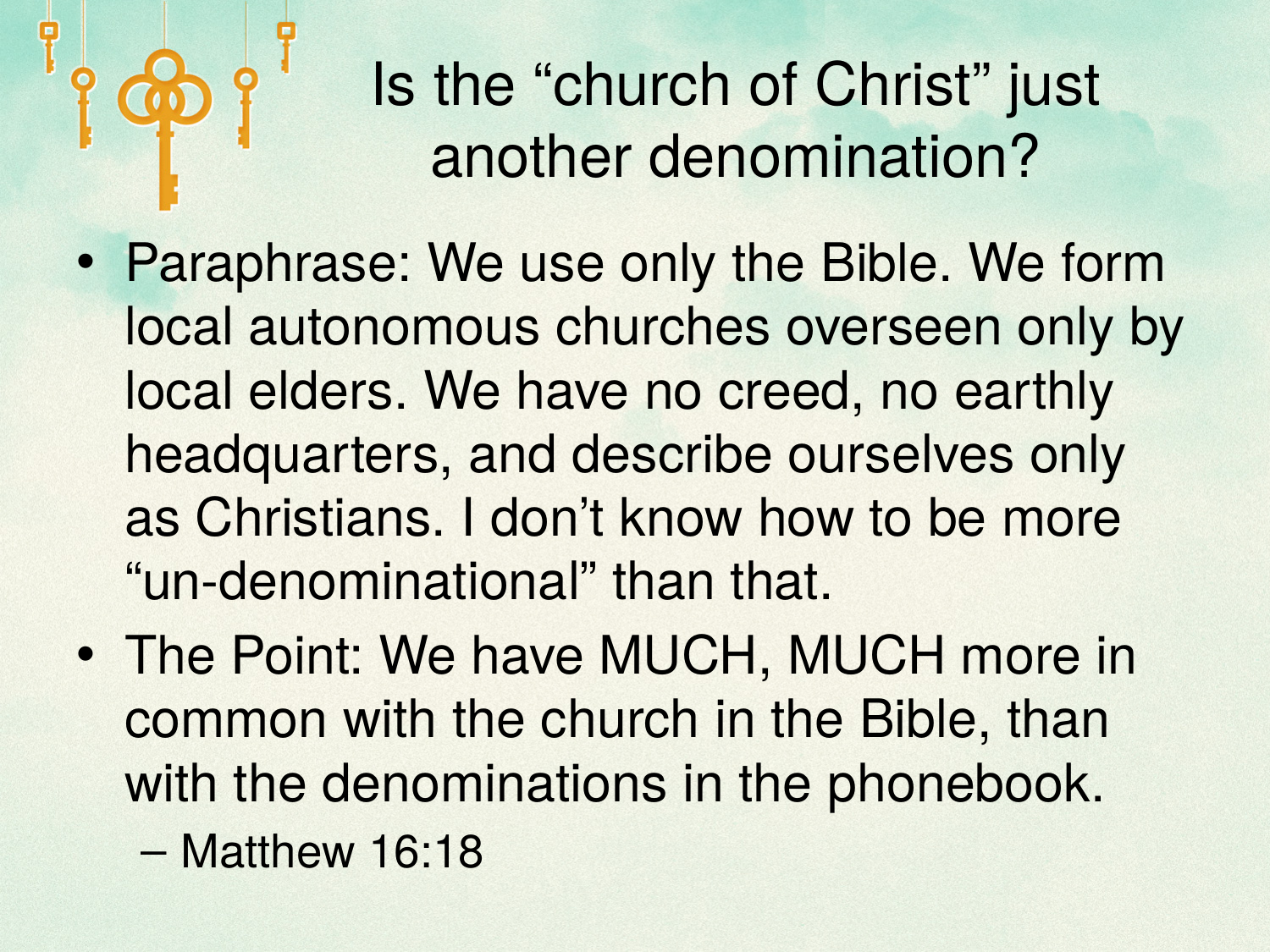

# Is the “church of Christ” just another denomination?
Paraphrase: We use only the Bible. We form local autonomous churches overseen only by local elders. We have no creed, no earthly headquarters, and describe ourselves only as Christians. I don’t know how to be more “un-denominational” than that.
The Point: We have MUCH, MUCH more in common with the church in the Bible, than with the denominations in the phonebook.
Matthew 16:18